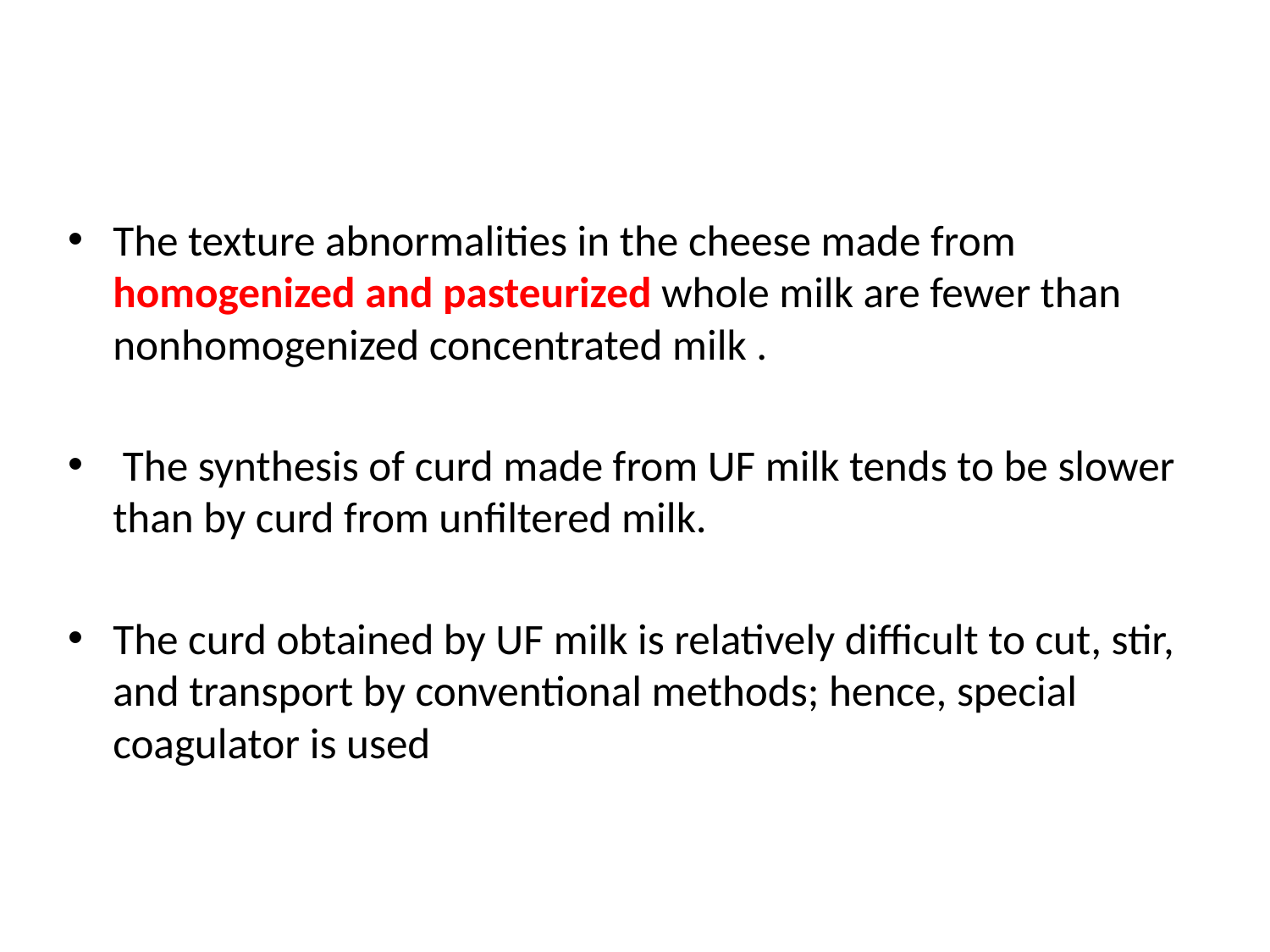

The texture abnormalities in the cheese made from homogenized and pasteurized whole milk are fewer than nonhomogenized concentrated milk .

 The synthesis of curd made from UF milk tends to be slower than by curd from unfiltered milk.

The curd obtained by UF milk is relatively difficult to cut, stir, and transport by conventional methods; hence, special coagulator is used